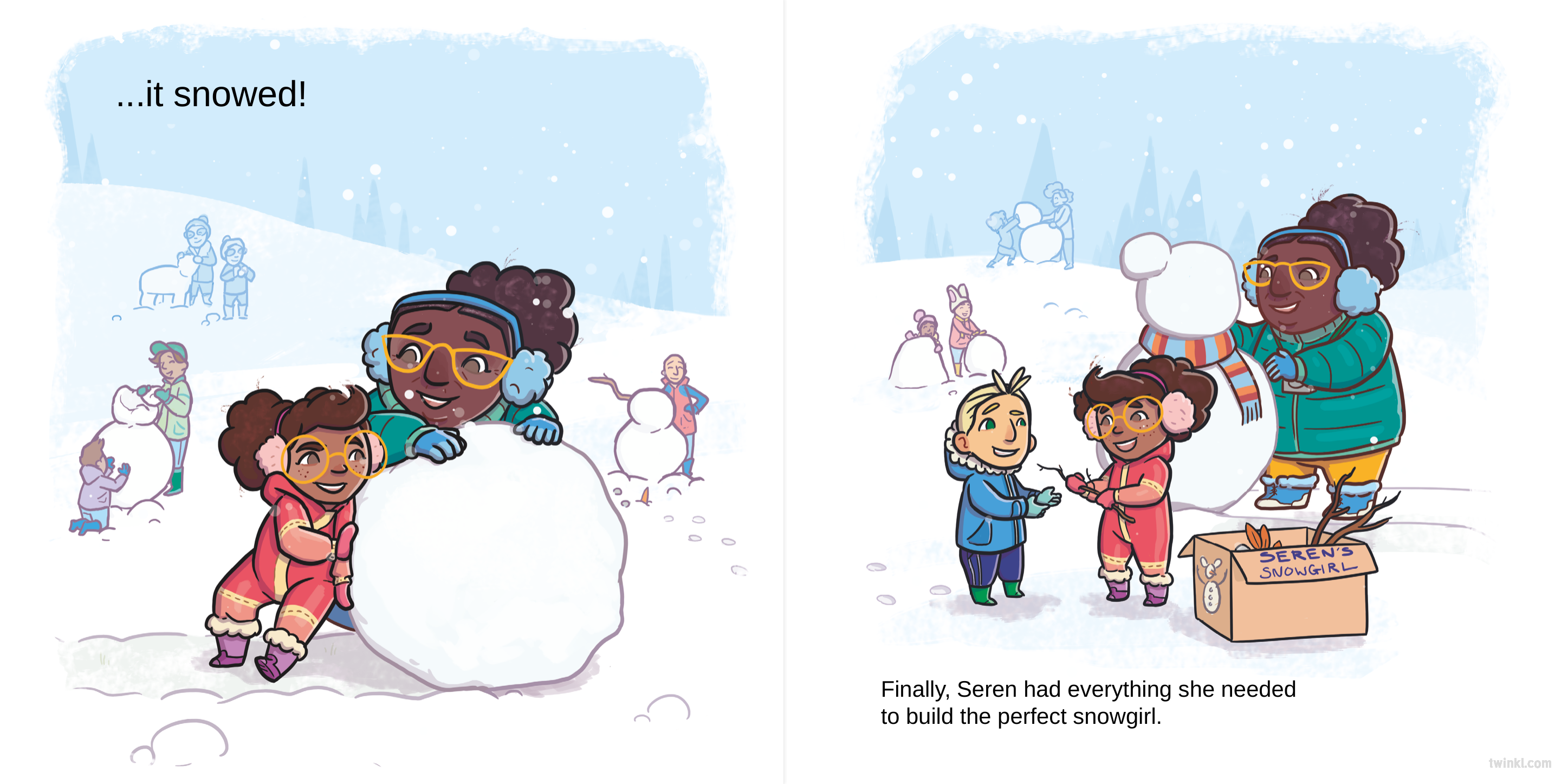

...it snowed!
Finally, Seren had everything she needed to build the perfect snowgirl.